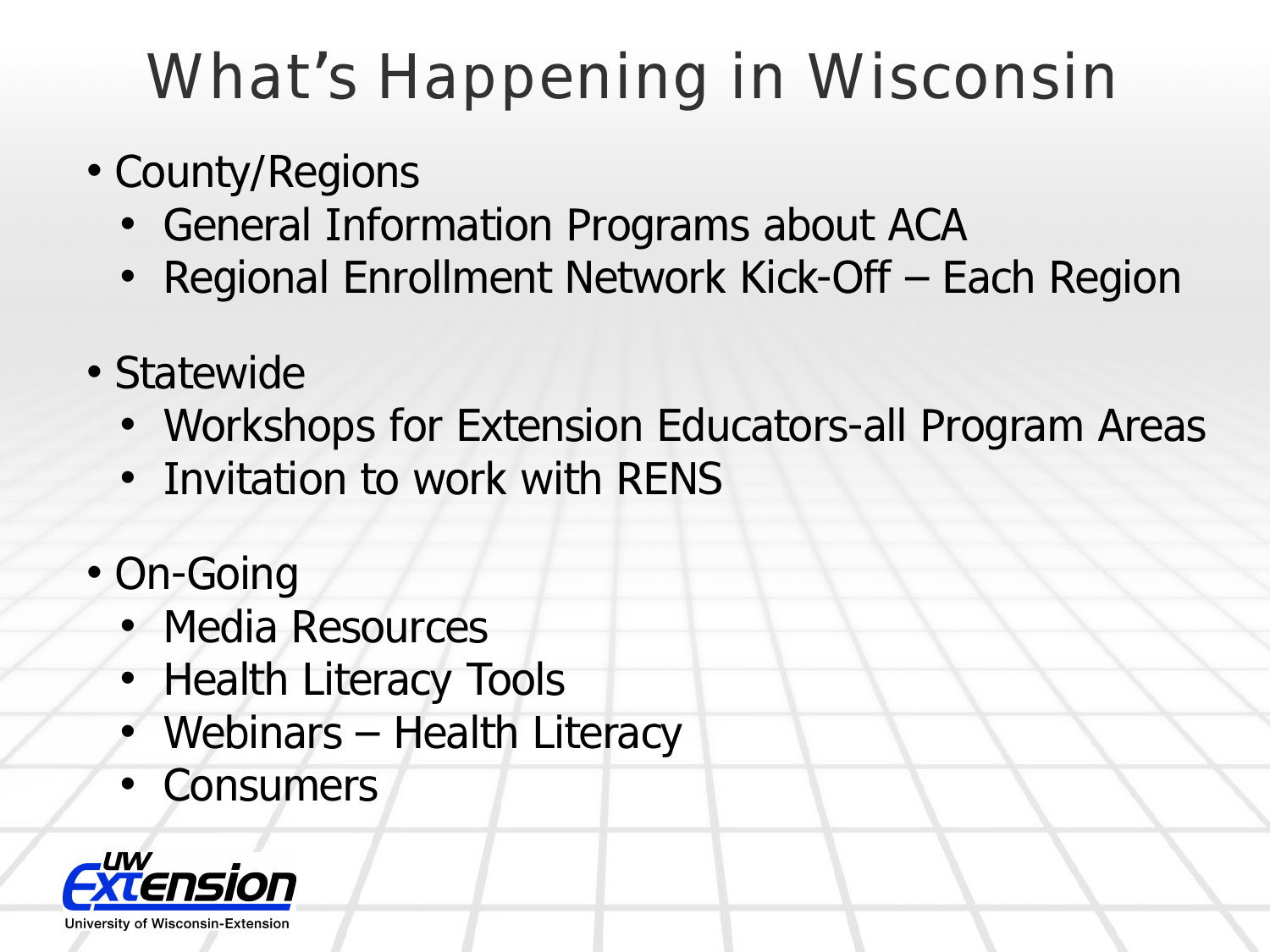

# What’s Happening in Wisconsin
 County/Regions
 General Information Programs about ACA
 Regional Enrollment Network Kick-Off – Each Region

 Statewide
 Workshops for Extension Educators-all Program Areas
 Invitation to work with RENS

 On-Going
 Media Resources
 Health Literacy Tools
 Webinars – Health Literacy
 Consumers